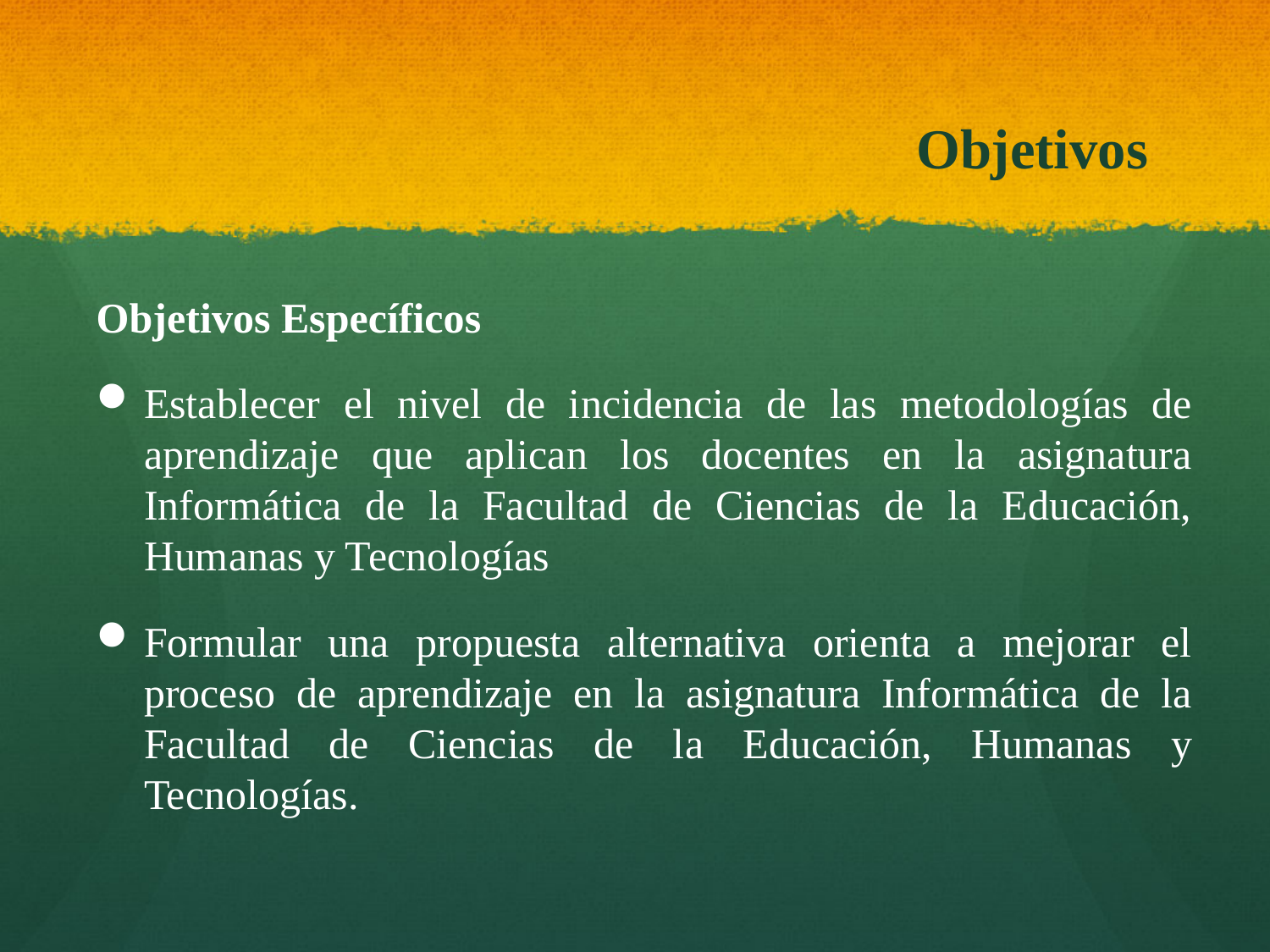

# Objetivos
Objetivos Específicos
Establecer el nivel de incidencia de las metodologías de aprendizaje que aplican los docentes en la asignatura Informática de la Facultad de Ciencias de la Educación, Humanas y Tecnologías
Formular una propuesta alternativa orienta a mejorar el proceso de aprendizaje en la asignatura Informática de la Facultad de Ciencias de la Educación, Humanas y Tecnologías.